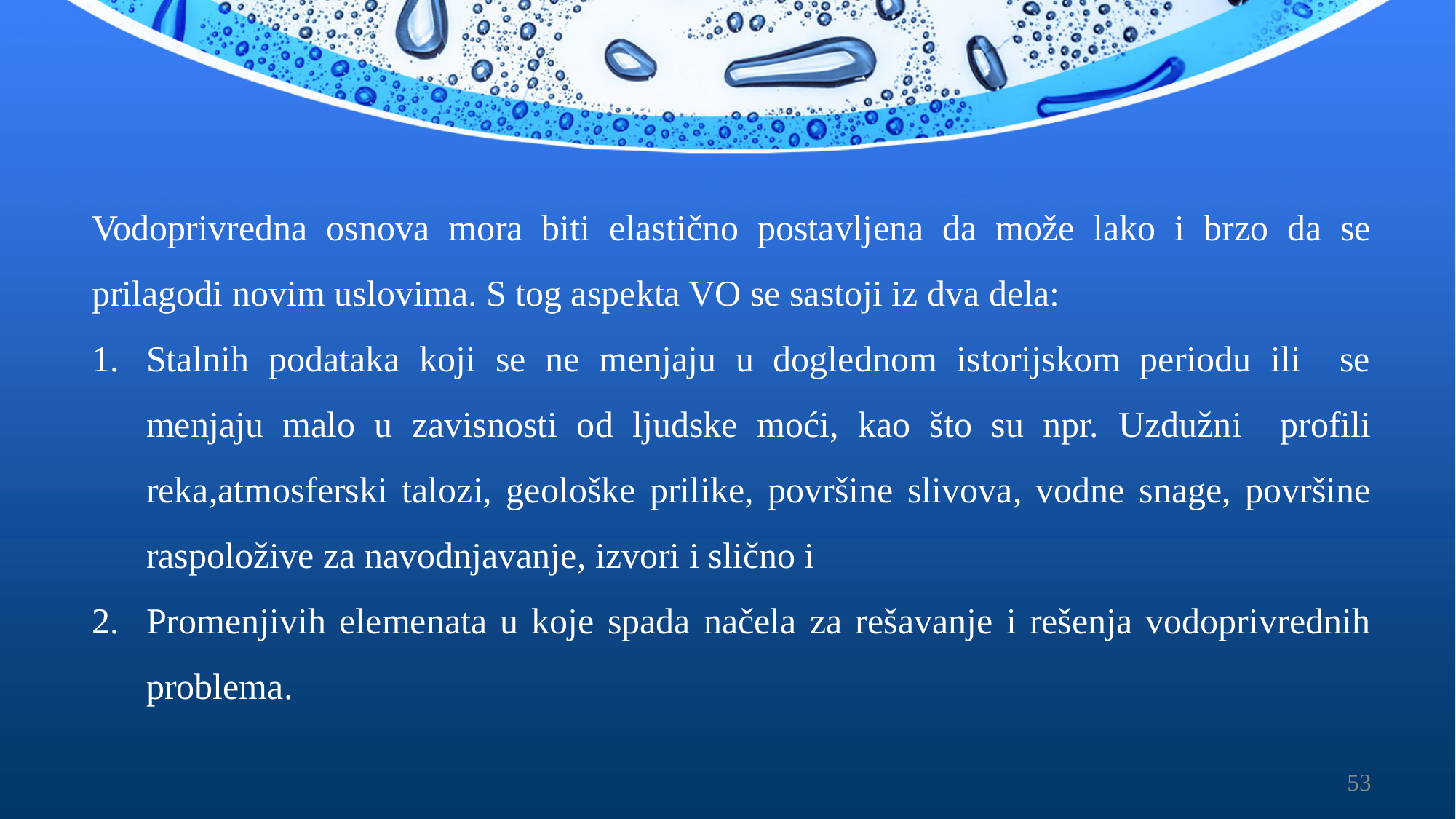

Vodoprivredna osnova mora biti elastično postavljena da može lako i brzo da se prilagodi novim uslovima. S tog aspekta VO se sastoji iz dva dela:
Stalnih podataka koji se ne menjaju u doglednom istorijskom periodu ili  se menjaju malo u zavisnosti od ljudske moći, kao što su npr. Uzdužni  profili reka,atmosferski talozi, geološke prilike, površine slivova, vodne snage, površine raspoložive za navodnjavanje, izvori i slično i
Promenjivih elemenata u koje spada načela za rešavanje i rešenja vodoprivrednih problema.

53